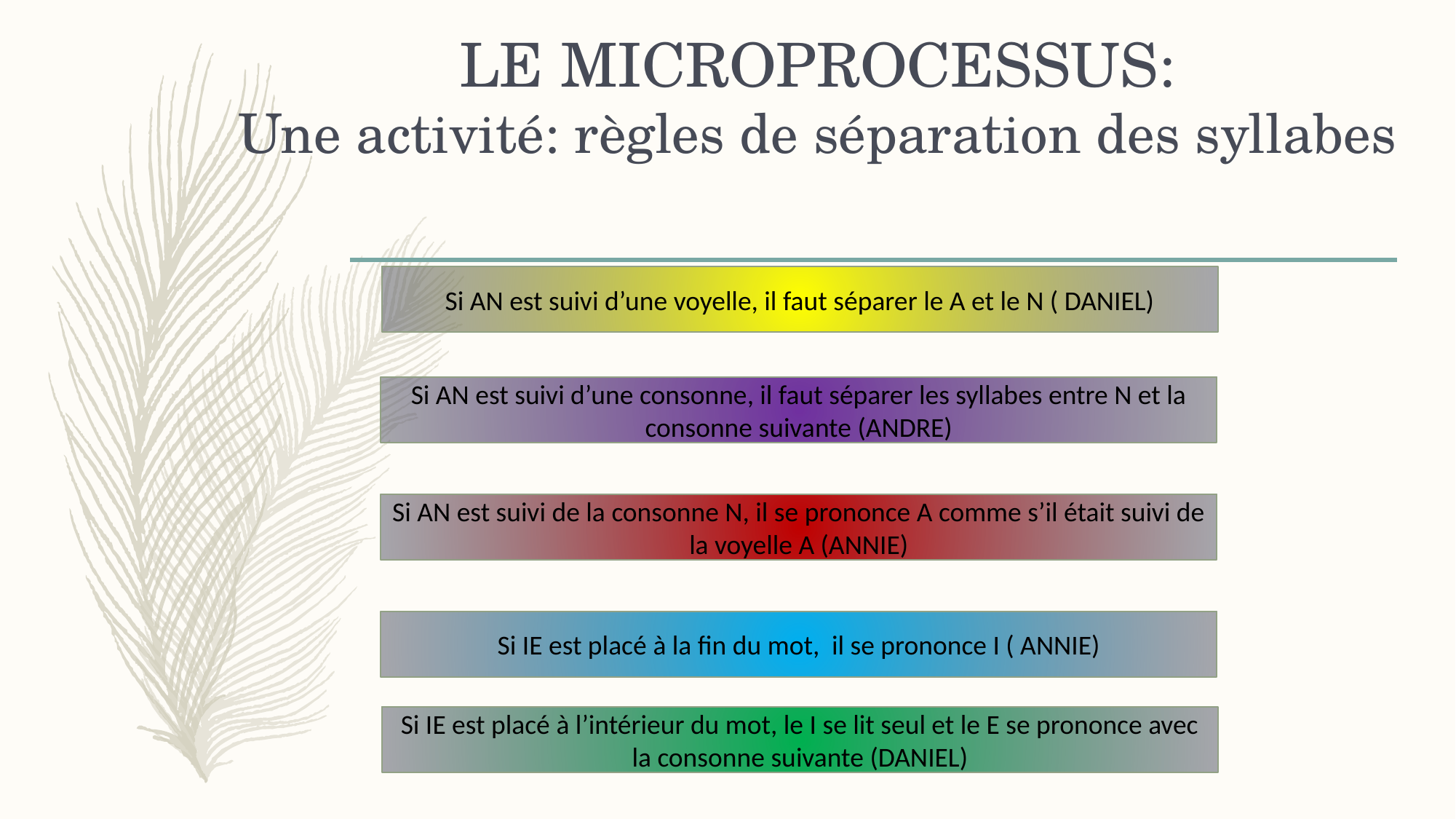

# LE MICROPROCESSUS: Une activité: règles de séparation des syllabes
Si AN est suivi d’une voyelle, il faut séparer le A et le N ( DANIEL)
Si AN est suivi d’une consonne, il faut séparer les syllabes entre N et la consonne suivante (ANDRE)
Si AN est suivi de la consonne N, il se prononce A comme s’il était suivi de la voyelle A (ANNIE)
Si IE est placé à la fin du mot,  il se prononce I ( ANNIE)
Si IE est placé à l’intérieur du mot, le I se lit seul et le E se prononce avec la consonne suivante (DANIEL)